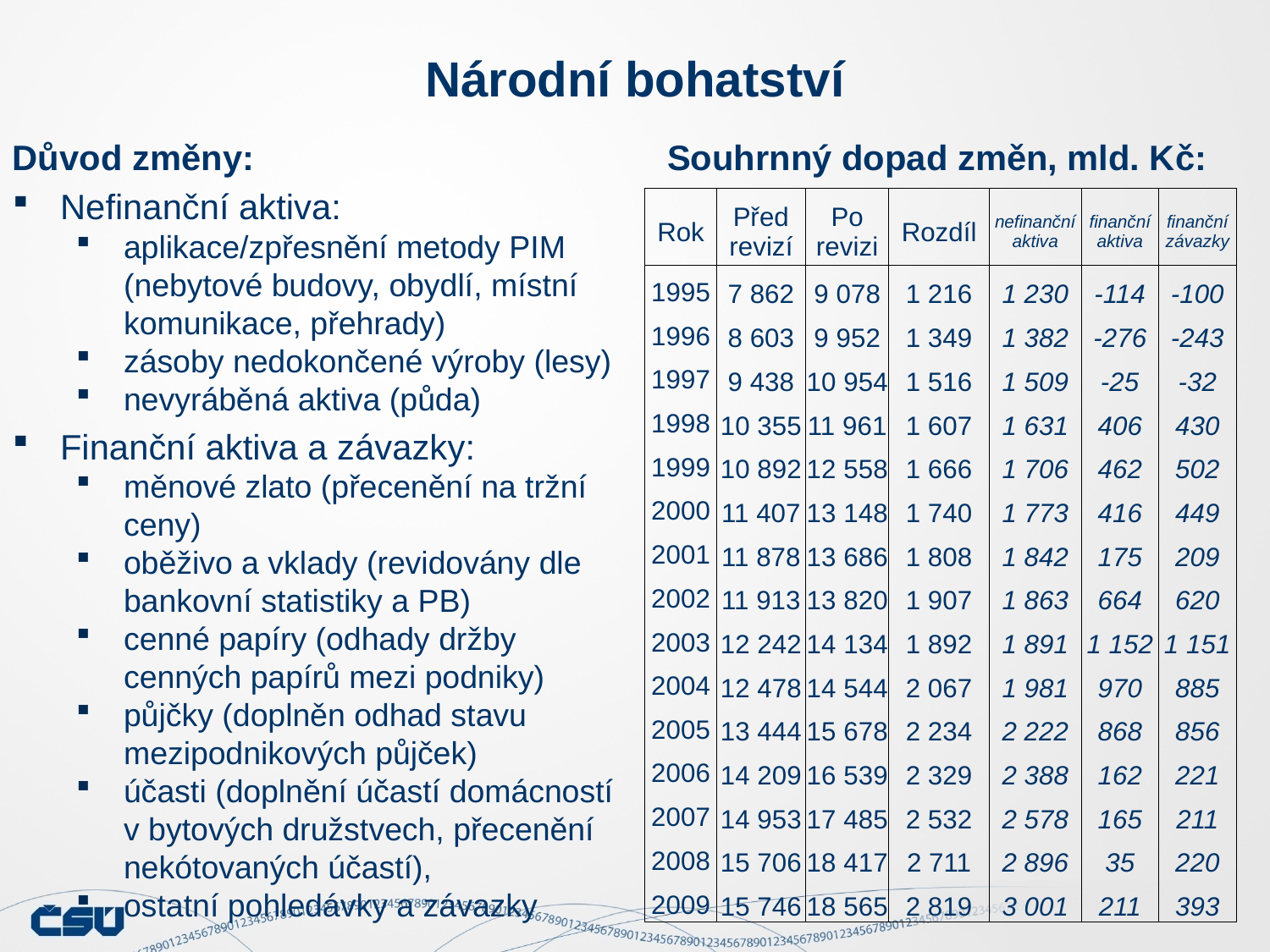

Národní bohatství
Důvod změny:
Nefinanční aktiva:
aplikace/zpřesnění metody PIM (nebytové budovy, obydlí, místní komunikace, přehrady)
zásoby nedokončené výroby (lesy)
nevyráběná aktiva (půda)
Finanční aktiva a závazky:
měnové zlato (přecenění na tržní ceny)
oběživo a vklady (revidovány dle bankovní statistiky a PB)
cenné papíry (odhady držby cenných papírů mezi podniky)
půjčky (doplněn odhad stavu mezipodnikových půjček)
účasti (doplnění účastí domácností v bytových družstvech, přecenění nekótovaných účastí),
ostatní pohledávky a závazky

Souhrnný dopad změn, mld. Kč:

| Rok | Před revizí | Po revizi | Rozdíl | nefinanční aktiva | finanční aktiva | finanční závazky |
| --- | --- | --- | --- | --- | --- | --- |
| 1995 | 7 862 | 9 078 | 1 216 | 1 230 | -114 | -100 |
| 1996 | 8 603 | 9 952 | 1 349 | 1 382 | -276 | -243 |
| 1997 | 9 438 | 10 954 | 1 516 | 1 509 | -25 | -32 |
| 1998 | 10 355 | 11 961 | 1 607 | 1 631 | 406 | 430 |
| 1999 | 10 892 | 12 558 | 1 666 | 1 706 | 462 | 502 |
| 2000 | 11 407 | 13 148 | 1 740 | 1 773 | 416 | 449 |
| 2001 | 11 878 | 13 686 | 1 808 | 1 842 | 175 | 209 |
| 2002 | 11 913 | 13 820 | 1 907 | 1 863 | 664 | 620 |
| 2003 | 12 242 | 14 134 | 1 892 | 1 891 | 1 152 | 1 151 |
| 2004 | 12 478 | 14 544 | 2 067 | 1 981 | 970 | 885 |
| 2005 | 13 444 | 15 678 | 2 234 | 2 222 | 868 | 856 |
| 2006 | 14 209 | 16 539 | 2 329 | 2 388 | 162 | 221 |
| 2007 | 14 953 | 17 485 | 2 532 | 2 578 | 165 | 211 |
| 2008 | 15 706 | 18 417 | 2 711 | 2 896 | 35 | 220 |
| 2009 | 15 746 | 18 565 | 2 819 | 3 001 | 211 | 393 |